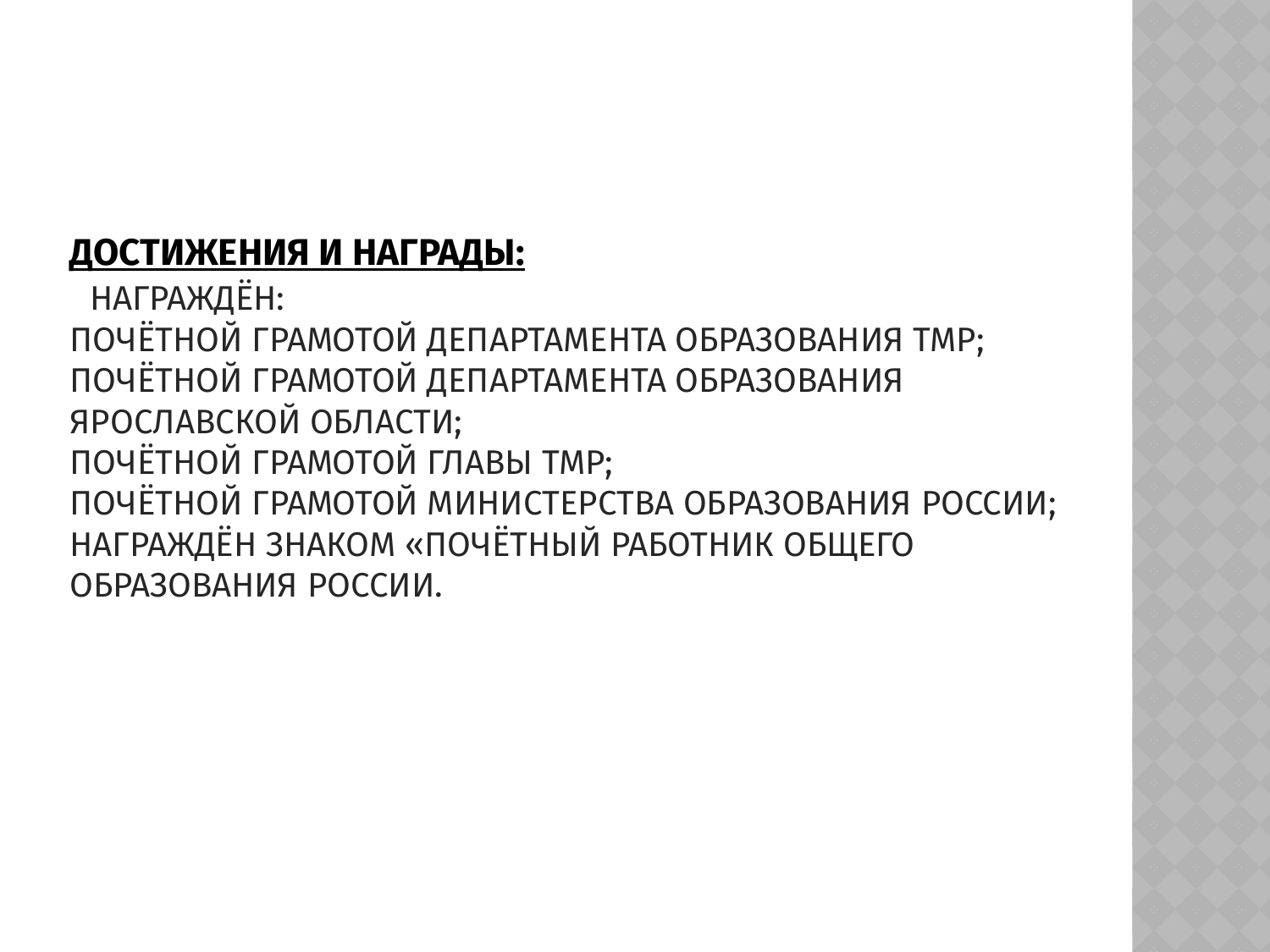

# Достижения и награды:  Награждён: Почётной грамотой Департамента образования ТМР; Почётной грамотой Департамента образования Ярославской области; Почётной грамотой Главы ТМР; Почётной грамотой Министерства образования России; Награждён знаком «Почётный работник общего образования России.